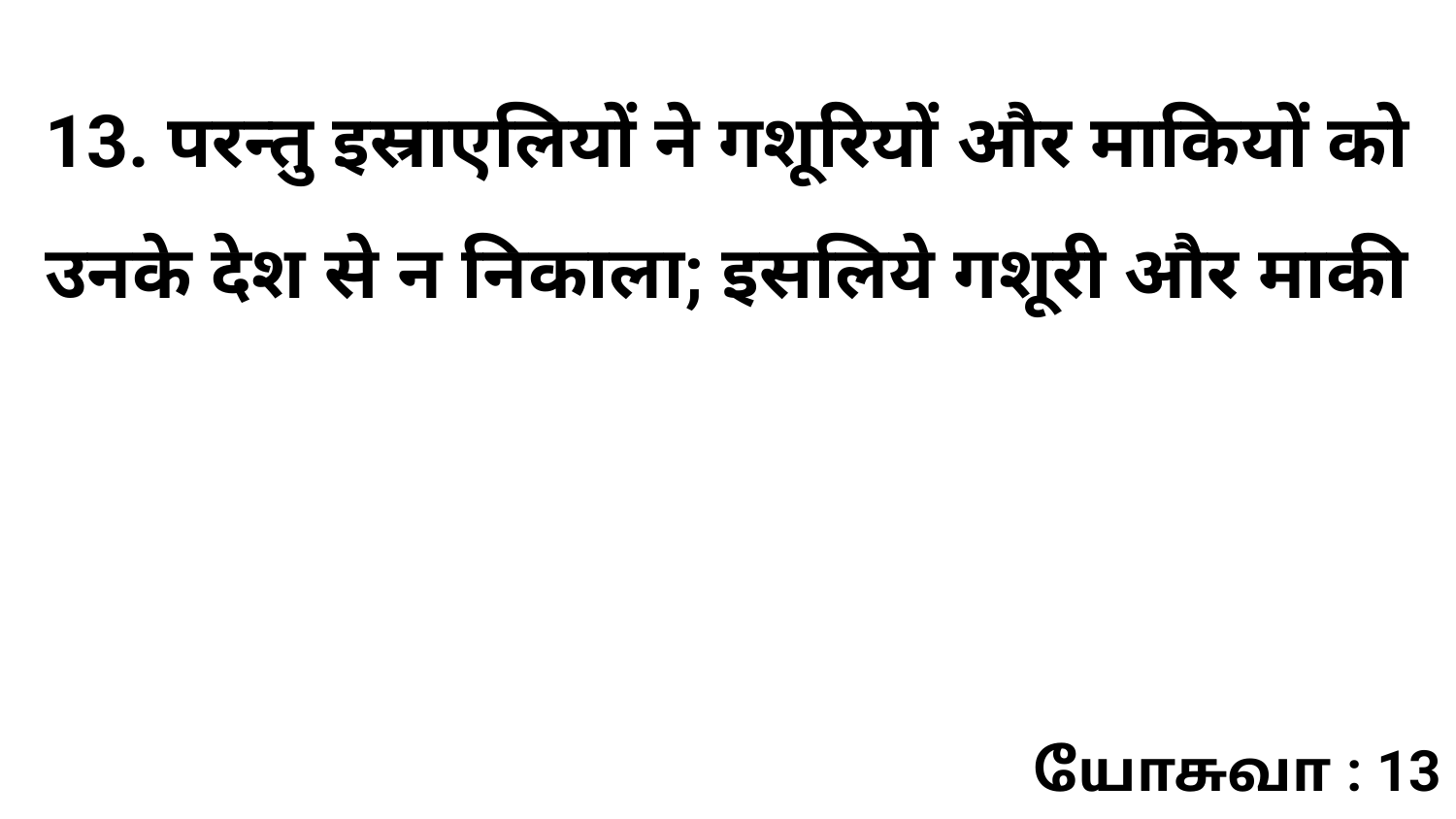

13. परन्तु इस्राएलियों ने गशूरियों और माकियों को उनके देश से न निकाला; इसलिये गशूरी और माकी
யோசுவா : 13